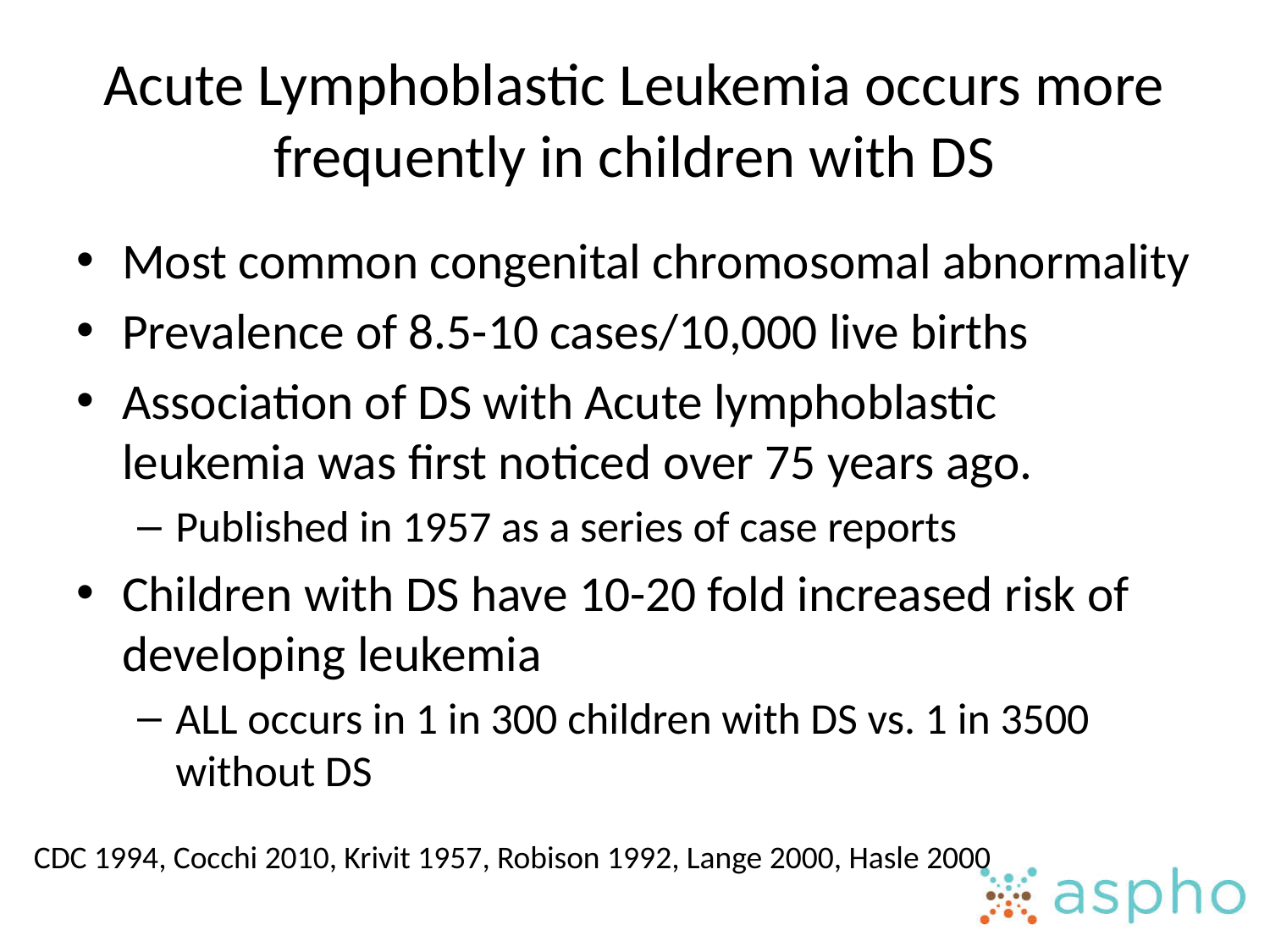

# Acute Lymphoblastic Leukemia occurs more frequently in children with DS
Most common congenital chromosomal abnormality
Prevalence of 8.5-10 cases/10,000 live births
Association of DS with Acute lymphoblastic leukemia was first noticed over 75 years ago.
Published in 1957 as a series of case reports
Children with DS have 10-20 fold increased risk of developing leukemia
ALL occurs in 1 in 300 children with DS vs. 1 in 3500 without DS
CDC 1994, Cocchi 2010, Krivit 1957, Robison 1992, Lange 2000, Hasle 2000